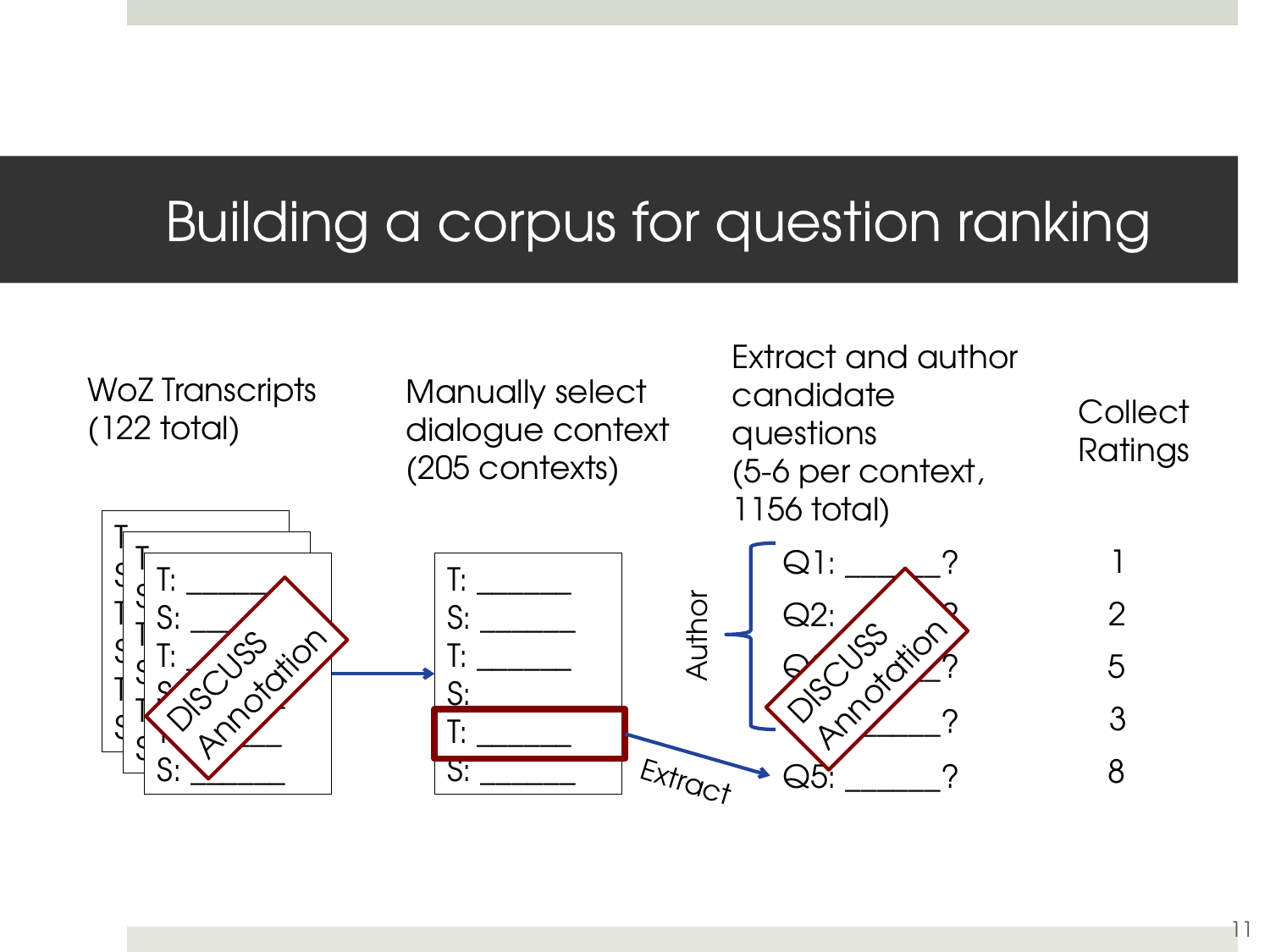

# Building a corpus for question ranking
Extract and author
candidate questions
(5-6 per context, 1156 total)
WoZ Transcripts
(122 total)
Manually select dialogue context
(205 contexts)

Collect
Ratings
T: ______
S: ______
T: ______
S: ______
T: ______
S: ______
T: ______
S: ______
T: ______
S: ______
T: ______
S: ______
1
Q1: ______?

T: ______
S: ______
T: ______
S: ______
T: ______
S: ______
T: ______
S: ______
T: ______
S: ______
T: ______
S: ______
2
Q2: ______?
Author
DISCUSS
Annotation
DISCUSS
Annotation
5
Q3: ______?
3
Q4: ______?

8
Q5: ______?
Extract
11